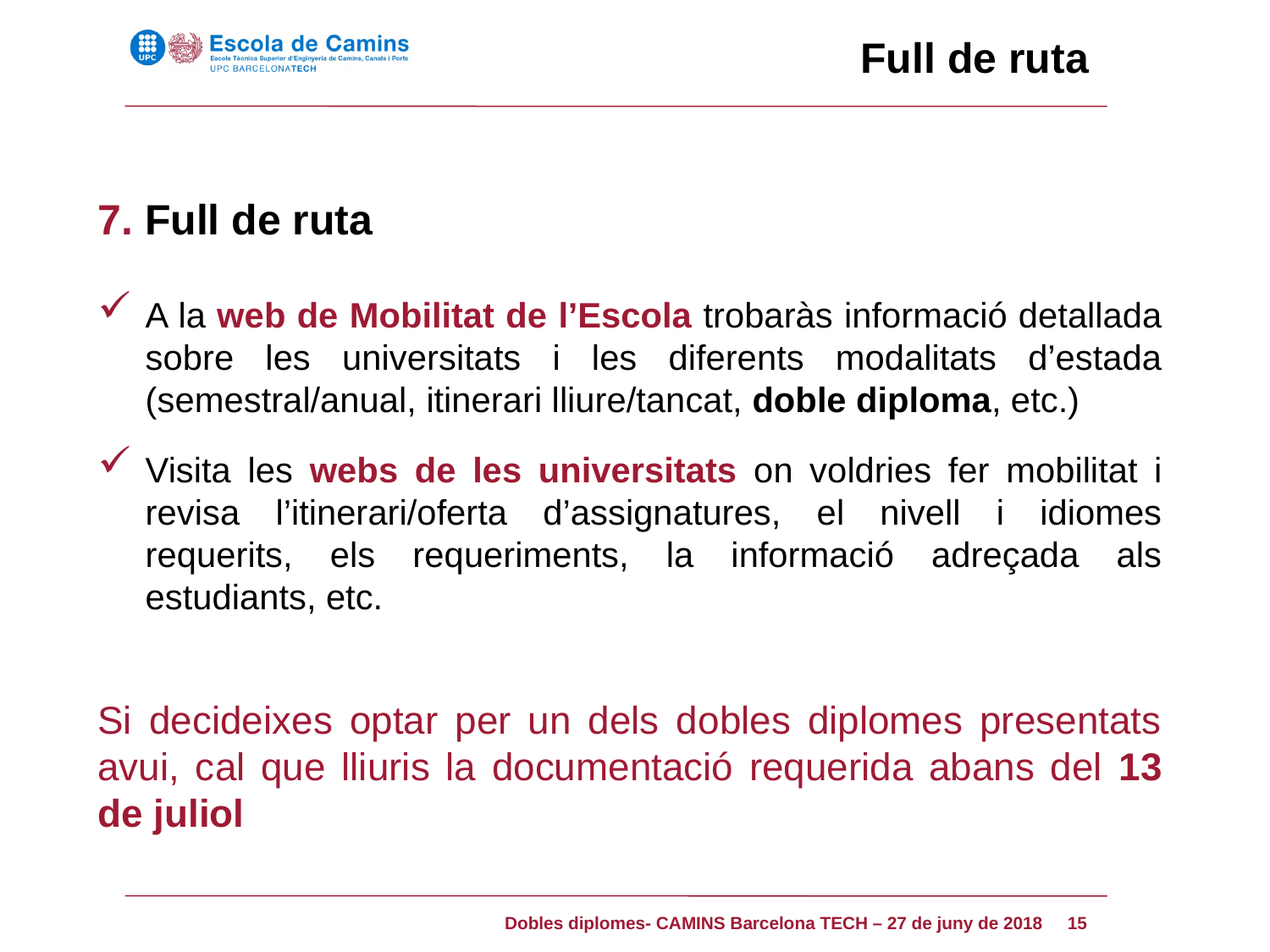

Full de ruta
7. Full de ruta

A la web de Mobilitat de l’Escola trobaràs informació detallada sobre les universitats i les diferents modalitats d’estada (semestral/anual, itinerari lliure/tancat, doble diploma, etc.)

Visita les webs de les universitats on voldries fer mobilitat i revisa l’itinerari/oferta d’assignatures, el nivell i idiomes requerits, els requeriments, la informació adreçada als estudiants, etc.

Si decideixes optar per un dels dobles diplomes presentats avui, cal que lliuris la documentació requerida abans del 13 de juliol

15
Dobles diplomes- CAMINS Barcelona TECH – 27 de juny de 2018